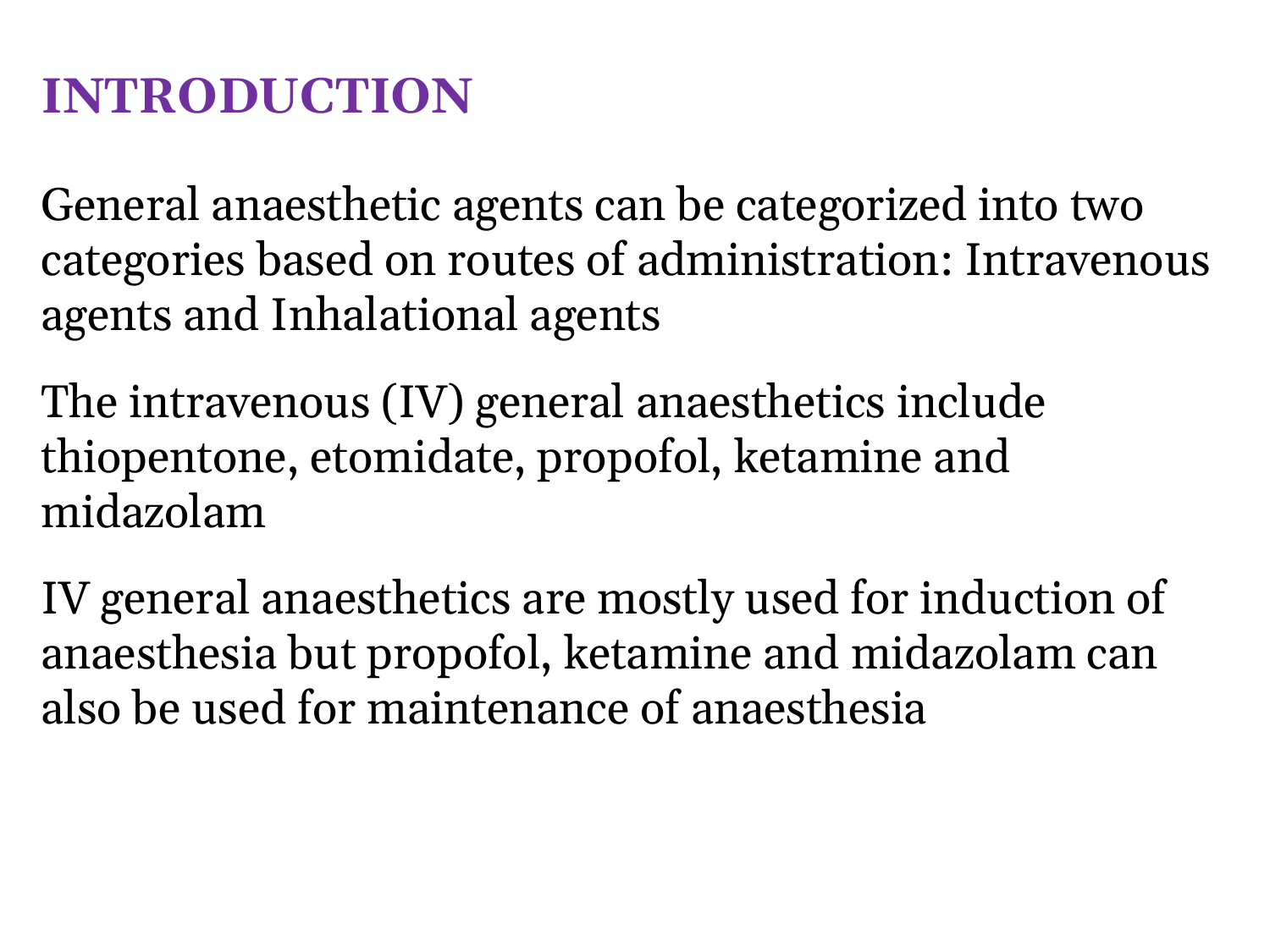

INTRODUCTION
General anaesthetic agents can be categorized into two categories based on routes of administration: Intravenous agents and Inhalational agents
The intravenous (IV) general anaesthetics include thiopentone, etomidate, propofol, ketamine and midazolam
IV general anaesthetics are mostly used for induction of anaesthesia but propofol, ketamine and midazolam can also be used for maintenance of anaesthesia